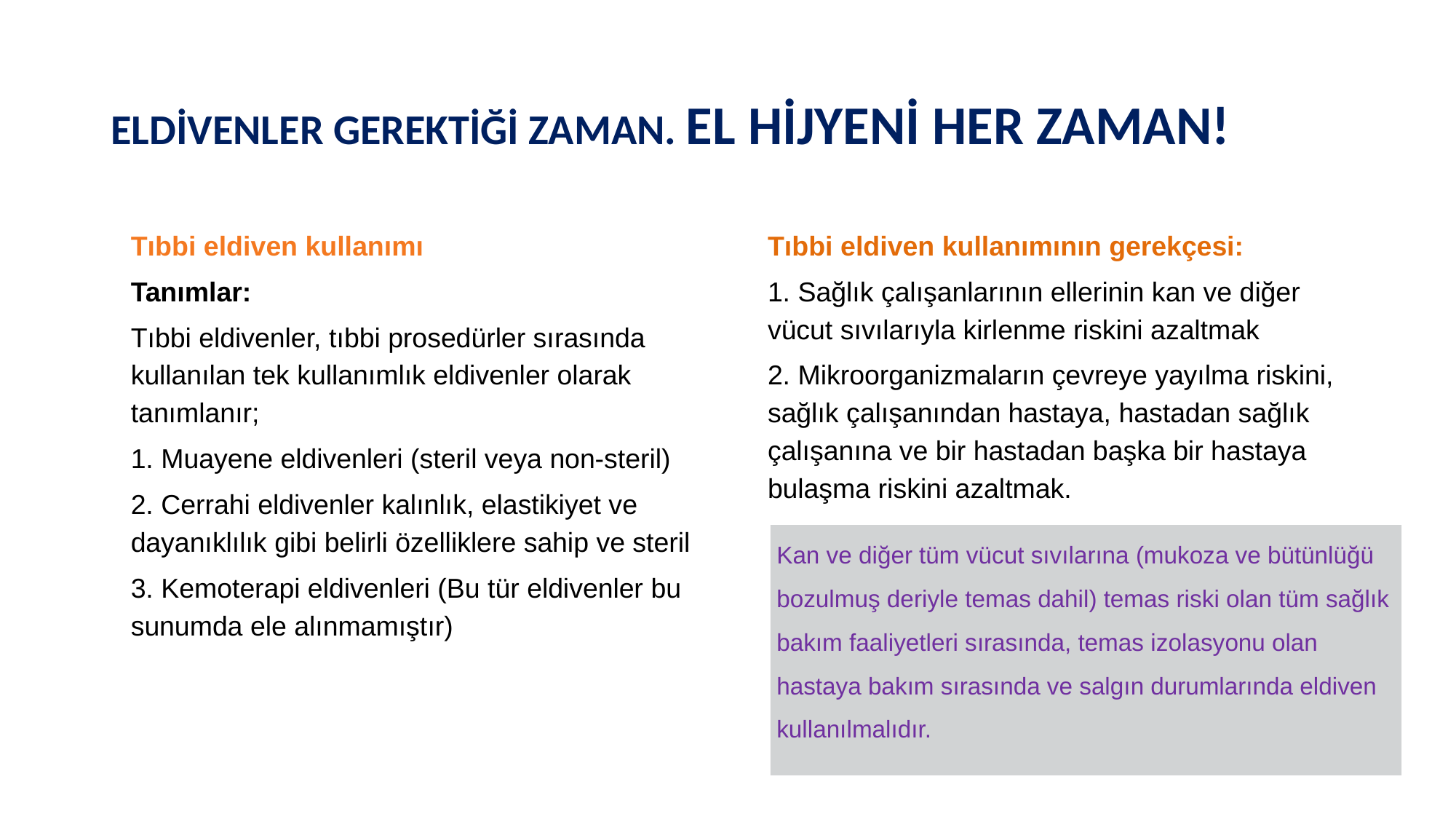

# ELDİVENLER GEREKTİĞİ ZAMAN. EL HİJYENİ HER ZAMAN!
Tıbbi eldiven kullanımı
Tanımlar:
Tıbbi eldivenler, tıbbi prosedürler sırasında kullanılan tek kullanımlık eldivenler olarak tanımlanır;
1. Muayene eldivenleri (steril veya non-steril)
2. Cerrahi eldivenler kalınlık, elastikiyet ve dayanıklılık gibi belirli özelliklere sahip ve steril
3. Kemoterapi eldivenleri (Bu tür eldivenler bu sunumda ele alınmamıştır)

Tıbbi eldiven kullanımının gerekçesi:
1. Sağlık çalışanlarının ellerinin kan ve diğer vücut sıvılarıyla kirlenme riskini azaltmak
2. Mikroorganizmaların çevreye yayılma riskini, sağlık çalışanından hastaya, hastadan sağlık çalışanına ve bir hastadan başka bir hastaya bulaşma riskini azaltmak.

Kan ve diğer tüm vücut sıvılarına (mukoza ve bütünlüğü bozulmuş deriyle temas dahil) temas riski olan tüm sağlık bakım faaliyetleri sırasında, temas izolasyonu olan hastaya bakım sırasında ve salgın durumlarında eldiven kullanılmalıdır.